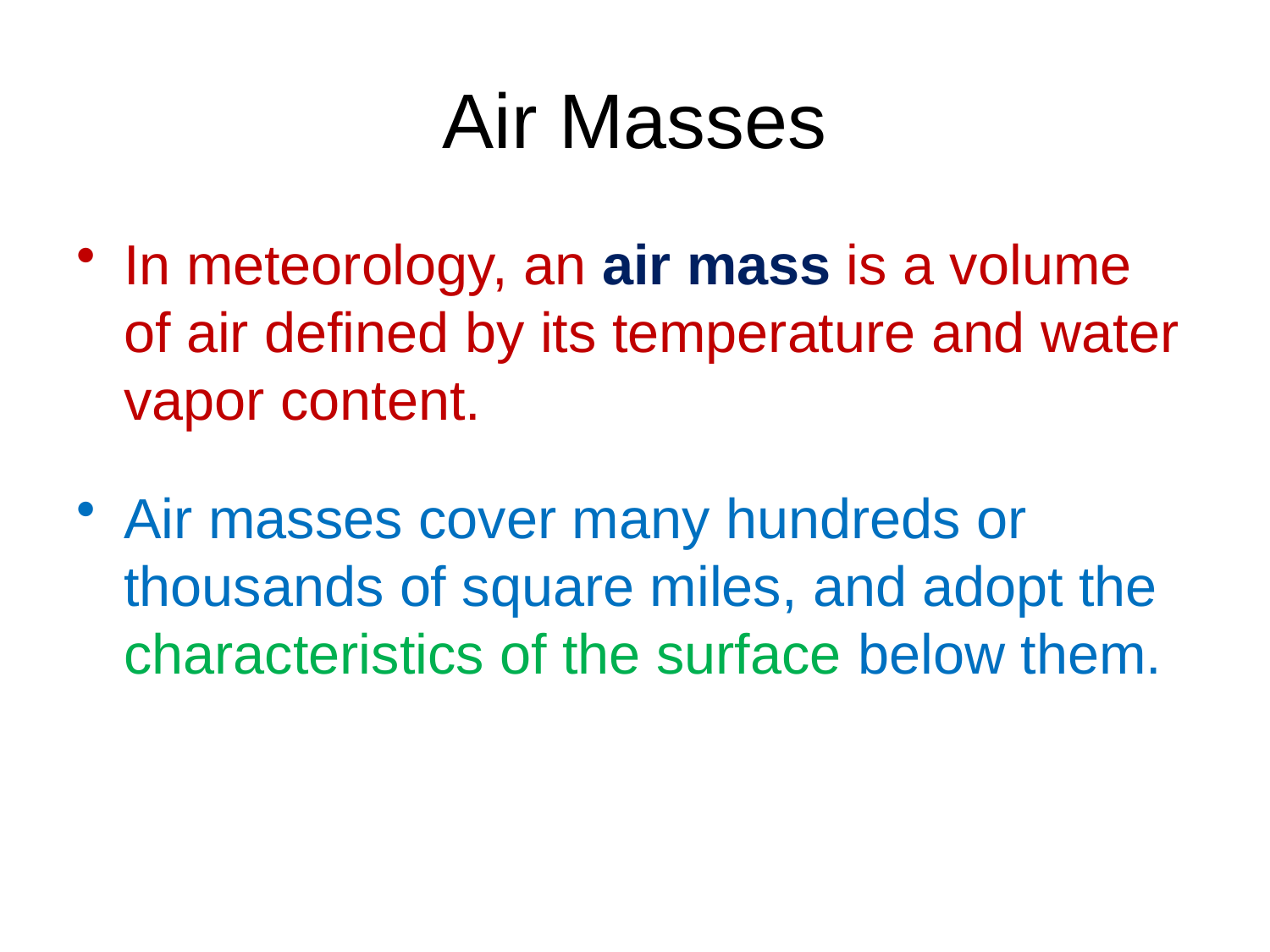

# Air Masses
In meteorology, an air mass is a volume of air defined by its temperature and water vapor content.

Air masses cover many hundreds or thousands of square miles, and adopt the characteristics of the surface below them.